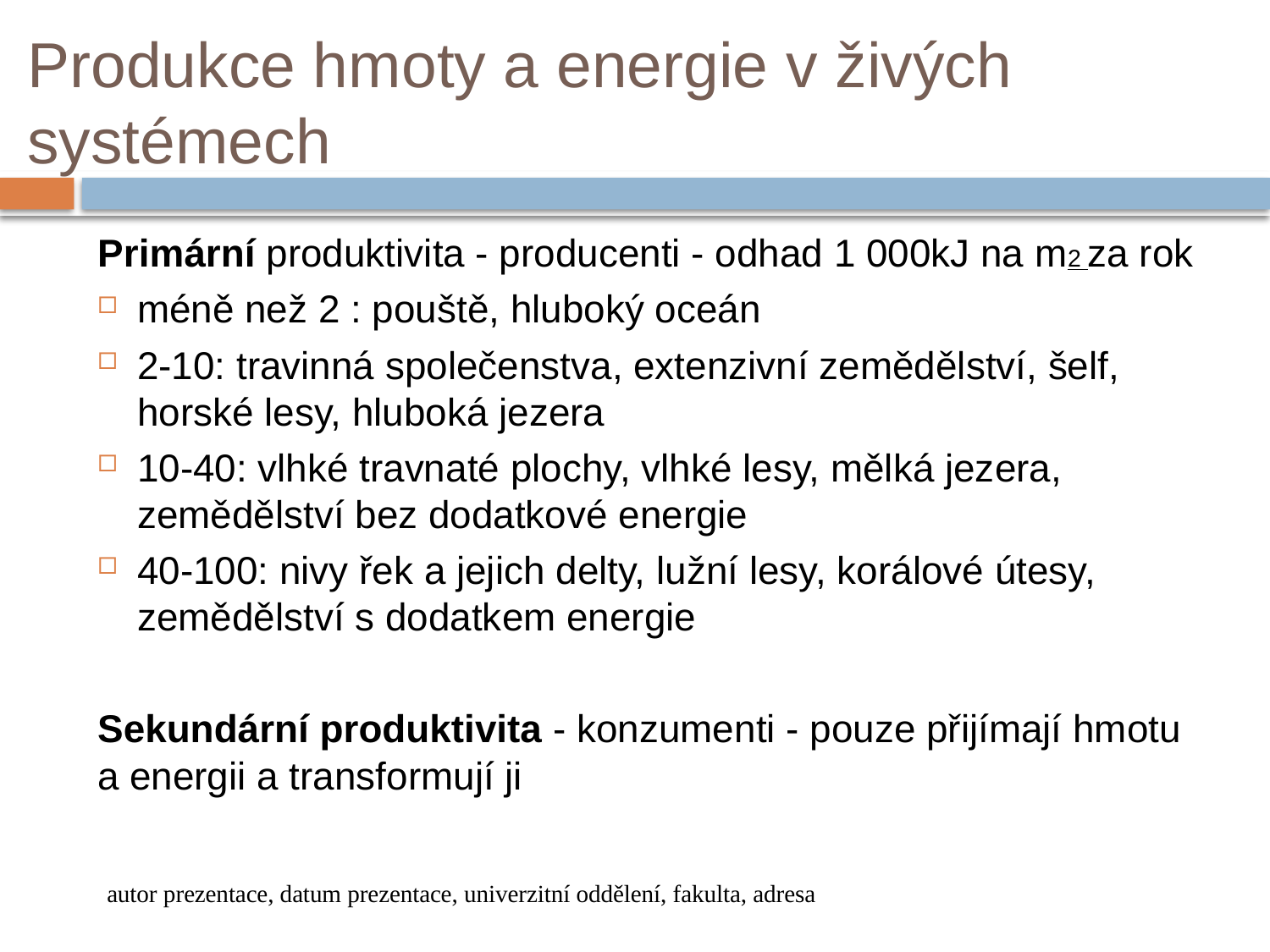

# Produkce hmoty a energie v živých systémech
Primární produktivita - producenti - odhad 1 000kJ na m2 za rok
méně než 2 : pouště, hluboký oceán
2-10: travinná společenstva, extenzivní zemědělství, šelf, horské lesy, hluboká jezera
10-40: vlhké travnaté plochy, vlhké lesy, mělká jezera, zemědělství bez dodatkové energie
40-100: nivy řek a jejich delty, lužní lesy, korálové útesy, zemědělství s dodatkem energie

Sekundární produktivita - konzumenti - pouze přijímají hmotu a energii a transformují ji

autor prezentace, datum prezentace, univerzitní oddělení, fakulta, adresa